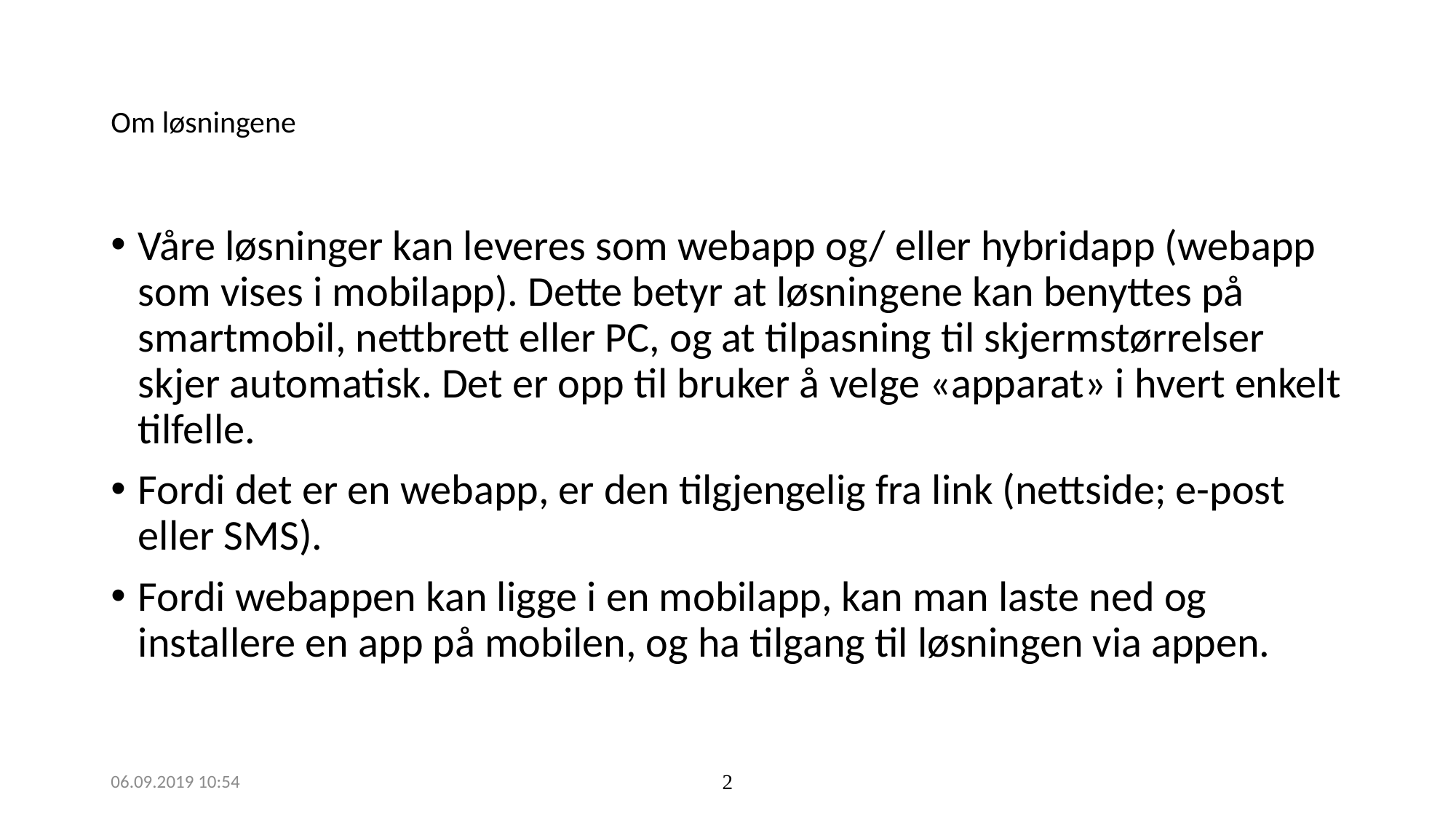

# Om løsningene
Våre løsninger kan leveres som webapp og/ eller hybridapp (webapp som vises i mobilapp). Dette betyr at løsningene kan benyttes på smartmobil, nettbrett eller PC, og at tilpasning til skjermstørrelser skjer automatisk. Det er opp til bruker å velge «apparat» i hvert enkelt tilfelle.
Fordi det er en webapp, er den tilgjengelig fra link (nettside; e-post eller SMS).
Fordi webappen kan ligge i en mobilapp, kan man laste ned og installere en app på mobilen, og ha tilgang til løsningen via appen.

06.09.2019 10:54
2